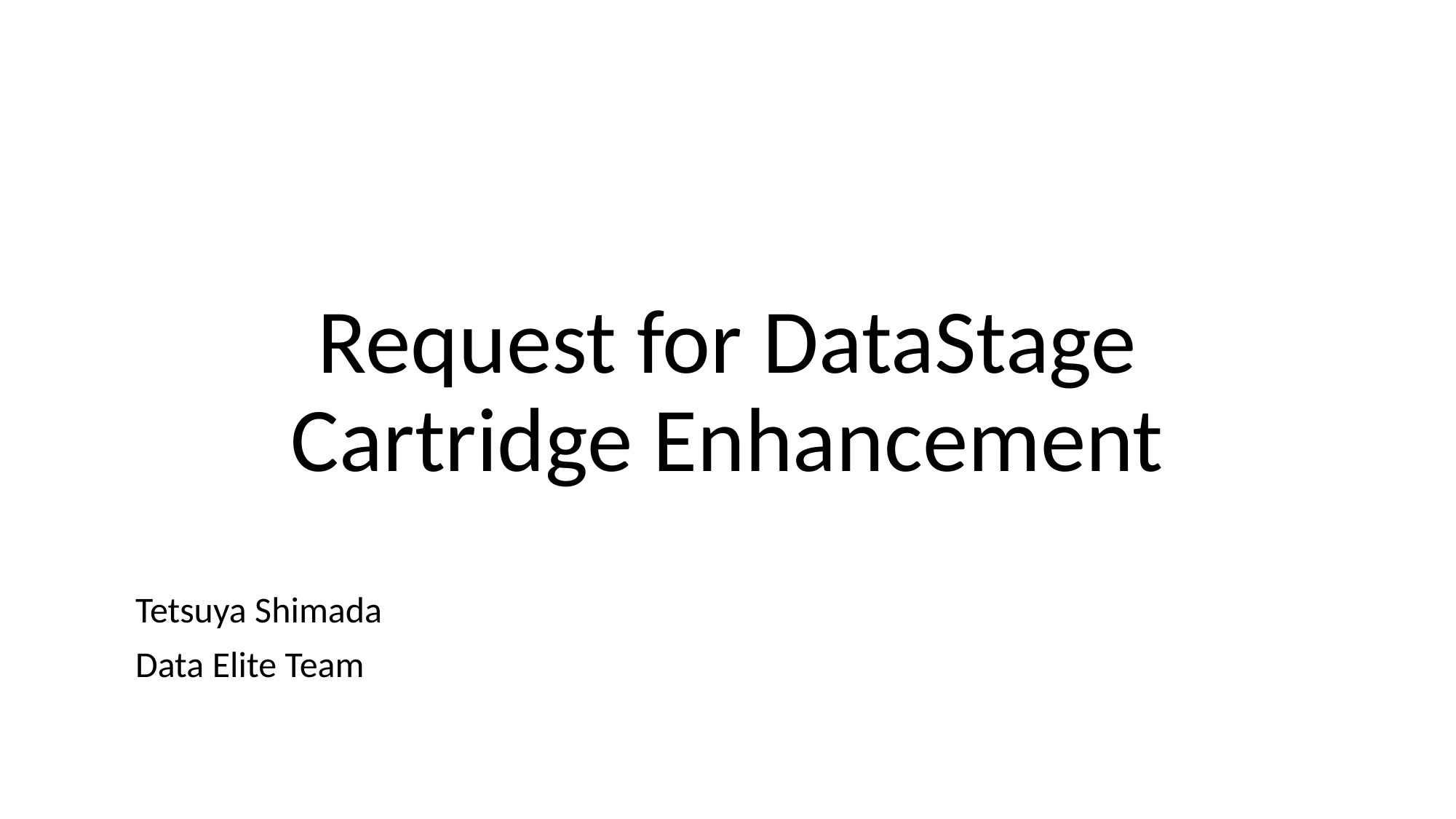

# Request for DataStage Cartridge Enhancement
Tetsuya Shimada
Data Elite Team